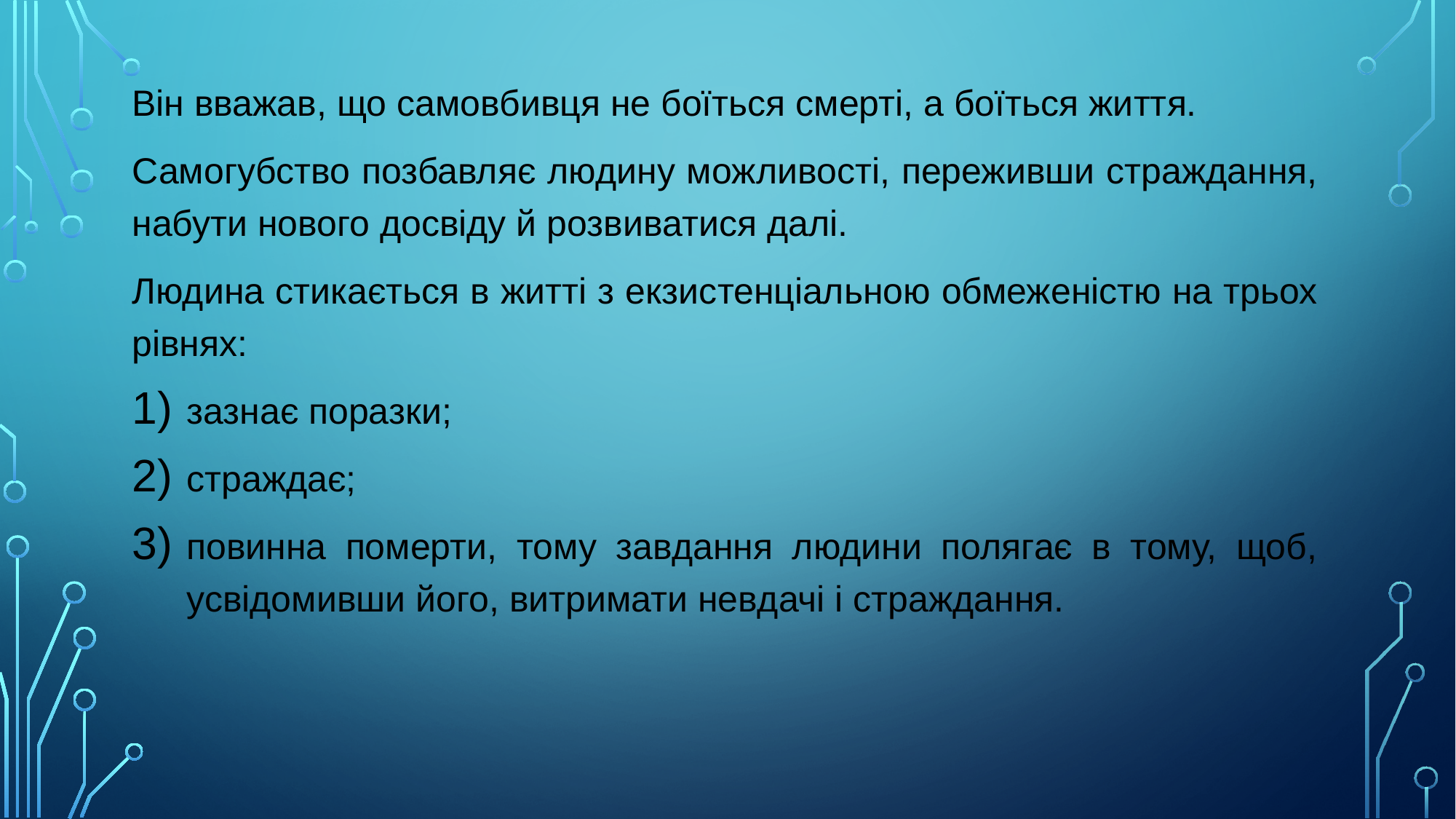

Він вважав, що самовбивця не боїться смерті, а боїться життя.
Самогубство позбавляє людину можливості, переживши страждання, набути нового досвіду й розвиватися далі.
Людина стикається в житті з екзистенціальною обмеженістю на трьох рівнях:
зазнає поразки;
страждає;
повинна померти, тому завдання людини полягає в тому, щоб, усвідомивши його, витримати невдачі і страждання.